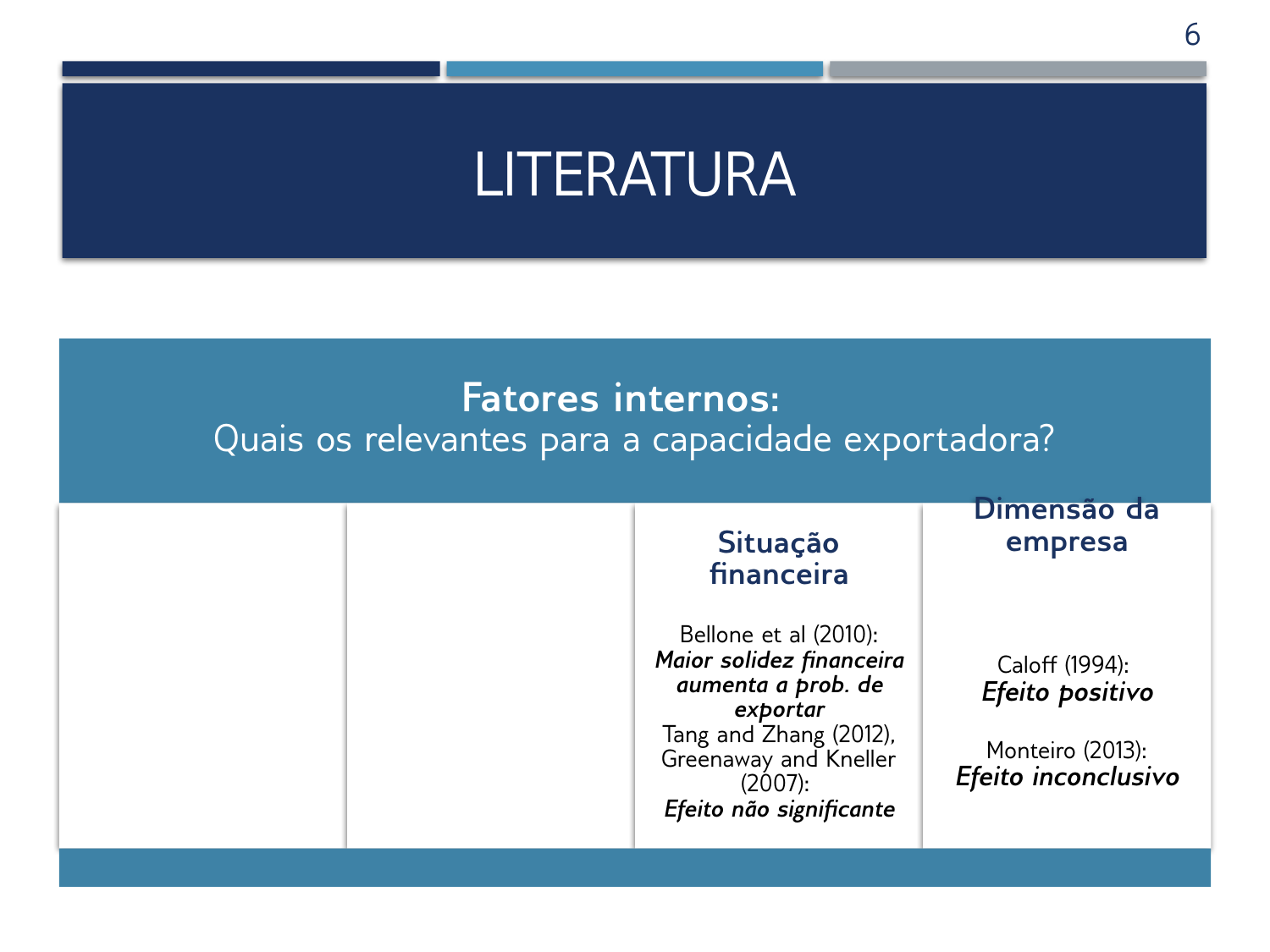

6
# literatura
Fatores internos:
Quais os relevantes para a capacidade exportadora?
Efeito não significante
Dimensão da empresa
Caloff (1994):
Efeito positivo
Monteiro (2013):
Efeito inconclusivo
Situação financeira
Bellone et al (2010):
Maior solidez financeira aumenta a prob. de exportar
Tang and Zhang (2012), Greenaway and Kneller (2007):
Efeito não significante